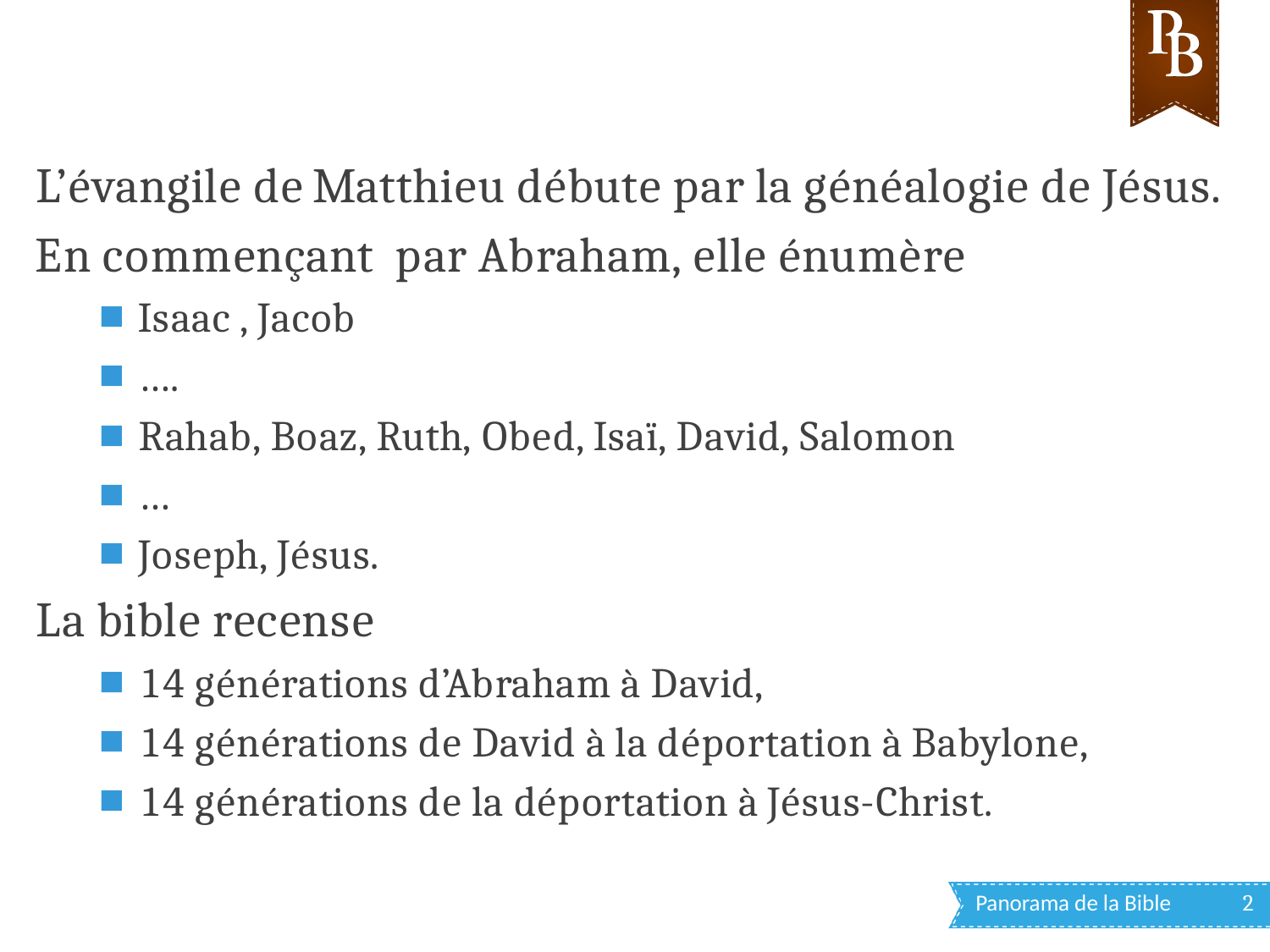

L’évangile de Matthieu débute par la généalogie de Jésus.
En commençant  par Abraham, elle énumère
Isaac , Jacob
….
Rahab, Boaz, Ruth, Obed, Isaï, David, Salomon
…
Joseph, Jésus.
La bible recense
14 générations d’Abraham à David,
14 générations de David à la déportation à Babylone,
14 générations de la déportation à Jésus-Christ.